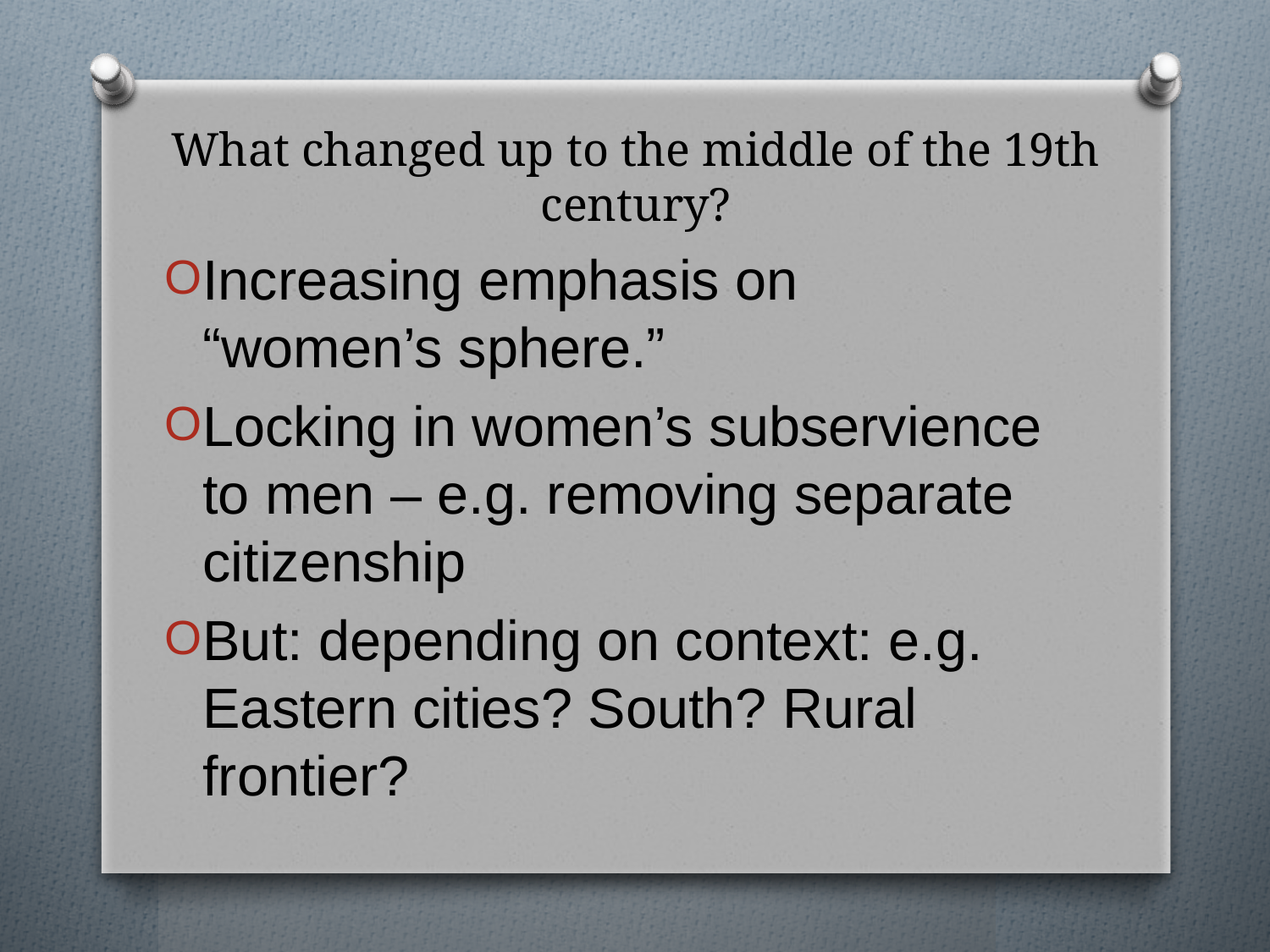

# What changed up to the middle of the 19th century?
Increasing emphasis on “women’s sphere.”
Locking in women’s subservience to men – e.g. removing separate citizenship
But: depending on context: e.g. Eastern cities? South? Rural frontier?